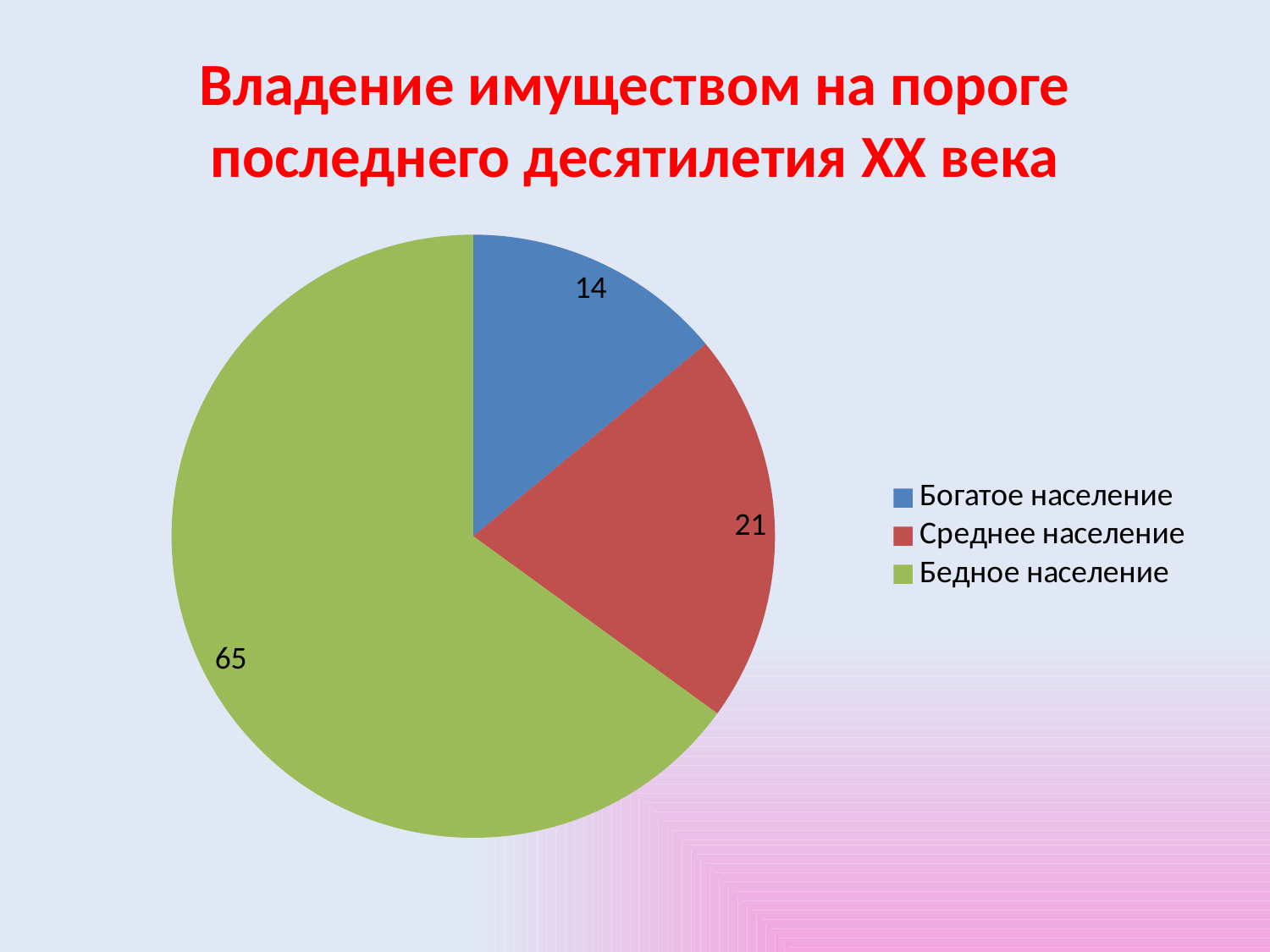

# Владение имуществом на пороге последнего десятилетия ХХ века

### Chart

| Category | Столбец1 |
|---|---|
| Богатое население | 14.0 |
| Среднее население | 21.0 |
| Бедное население | 65.0 |